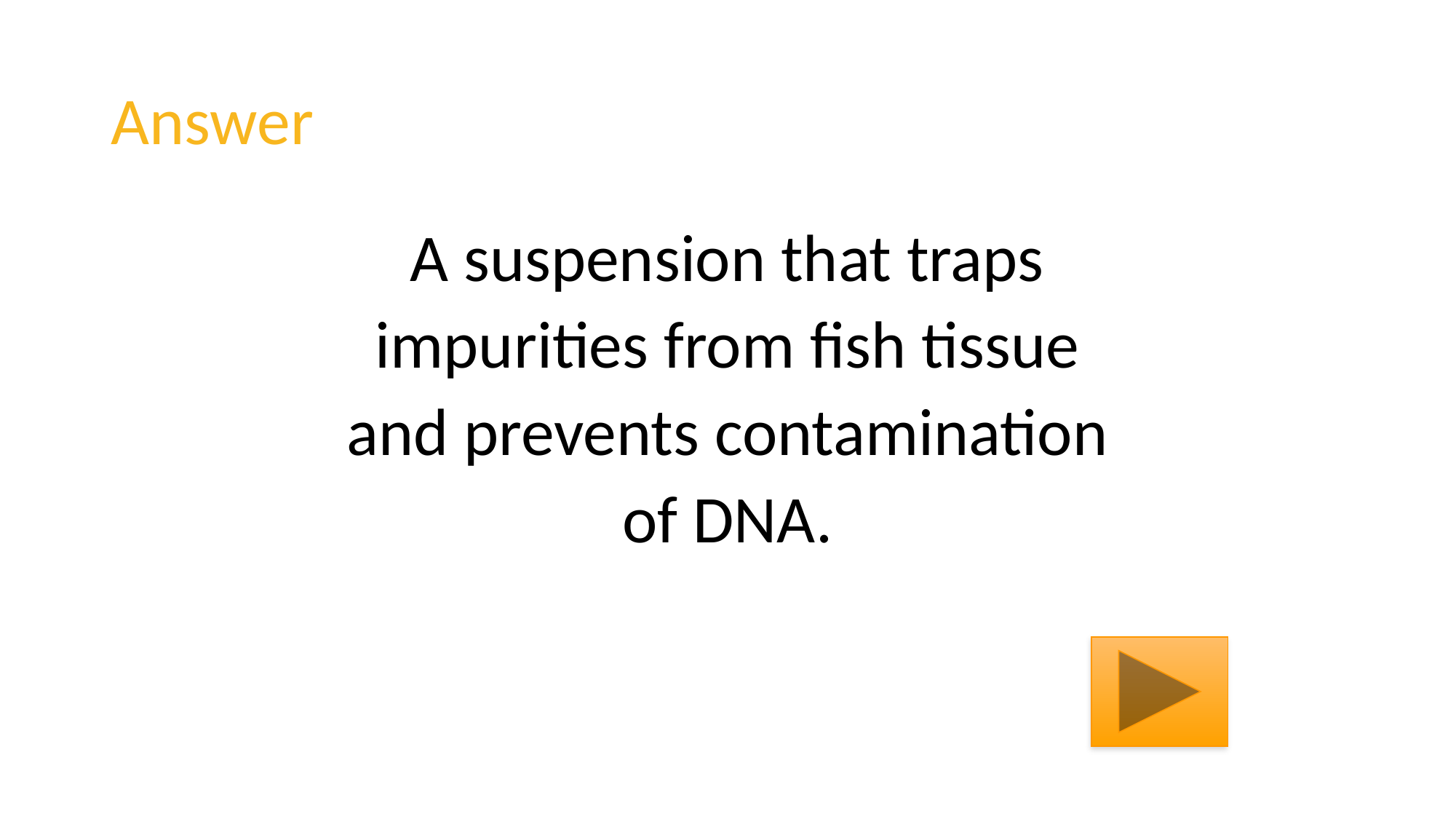

# Answer
A suspension that traps
impurities from fish tissue
and prevents contamination
of DNA.